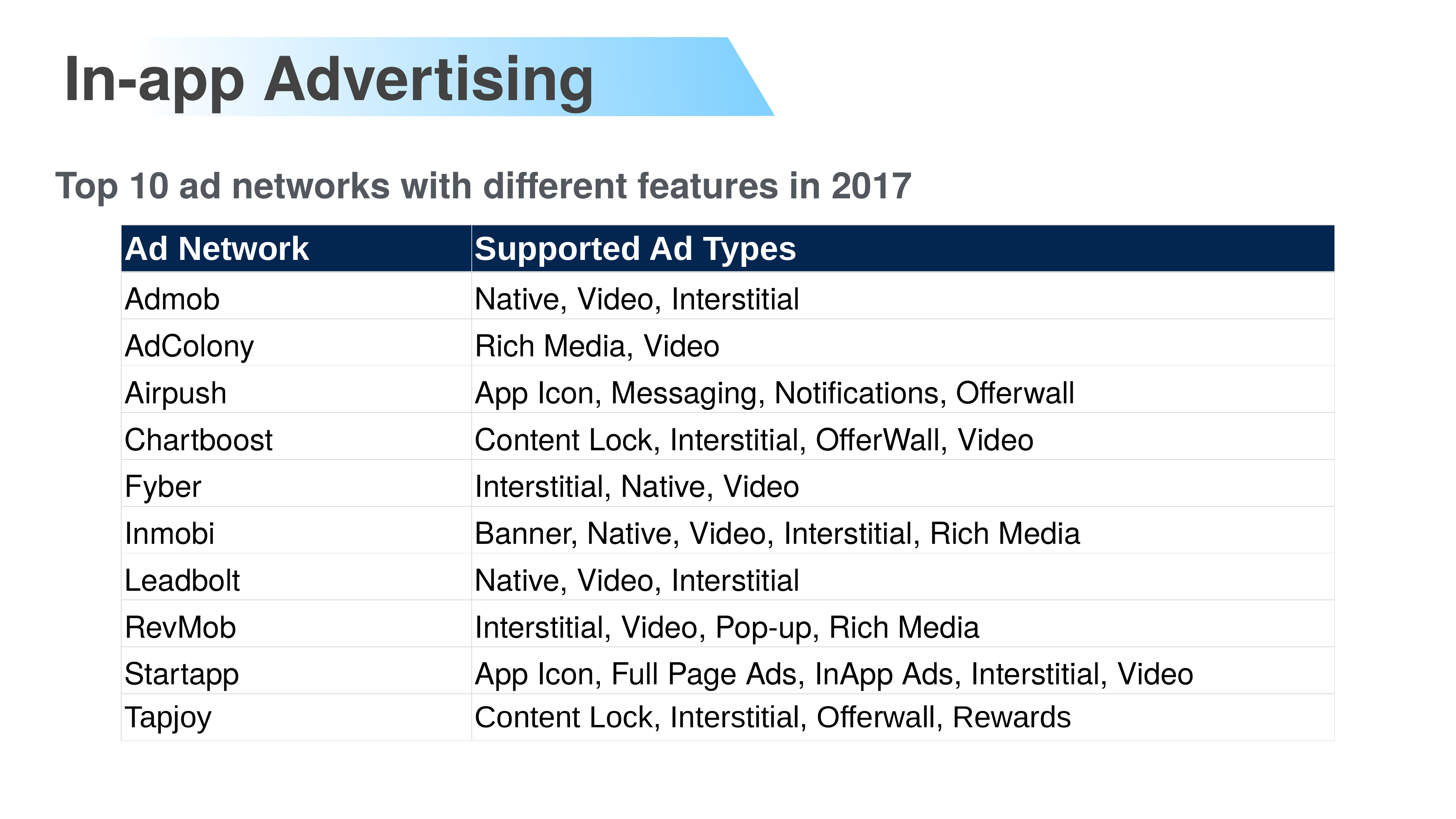

In-app Advertising

Top 10 ad networks with different features in 2017
| Ad Network | Supported Ad Types |
| --- | --- |
| Admob | Native, Video, Interstitial |
| AdColony | Rich Media, Video |
| Airpush | App Icon, Messaging, Notifications, Offerwall |
| Chartboost | Content Lock, Interstitial, OfferWall, Video |
| Fyber | Interstitial, Native, Video |
| Inmobi | Banner, Native, Video, Interstitial, Rich Media |
| Leadbolt | Native, Video, Interstitial |
| RevMob | Interstitial, Video, Pop-up, Rich Media |
| Startapp | App Icon, Full Page Ads, InApp Ads, Interstitial, Video |
| Tapjoy | Content Lock, Interstitial, Offerwall, Rewards |